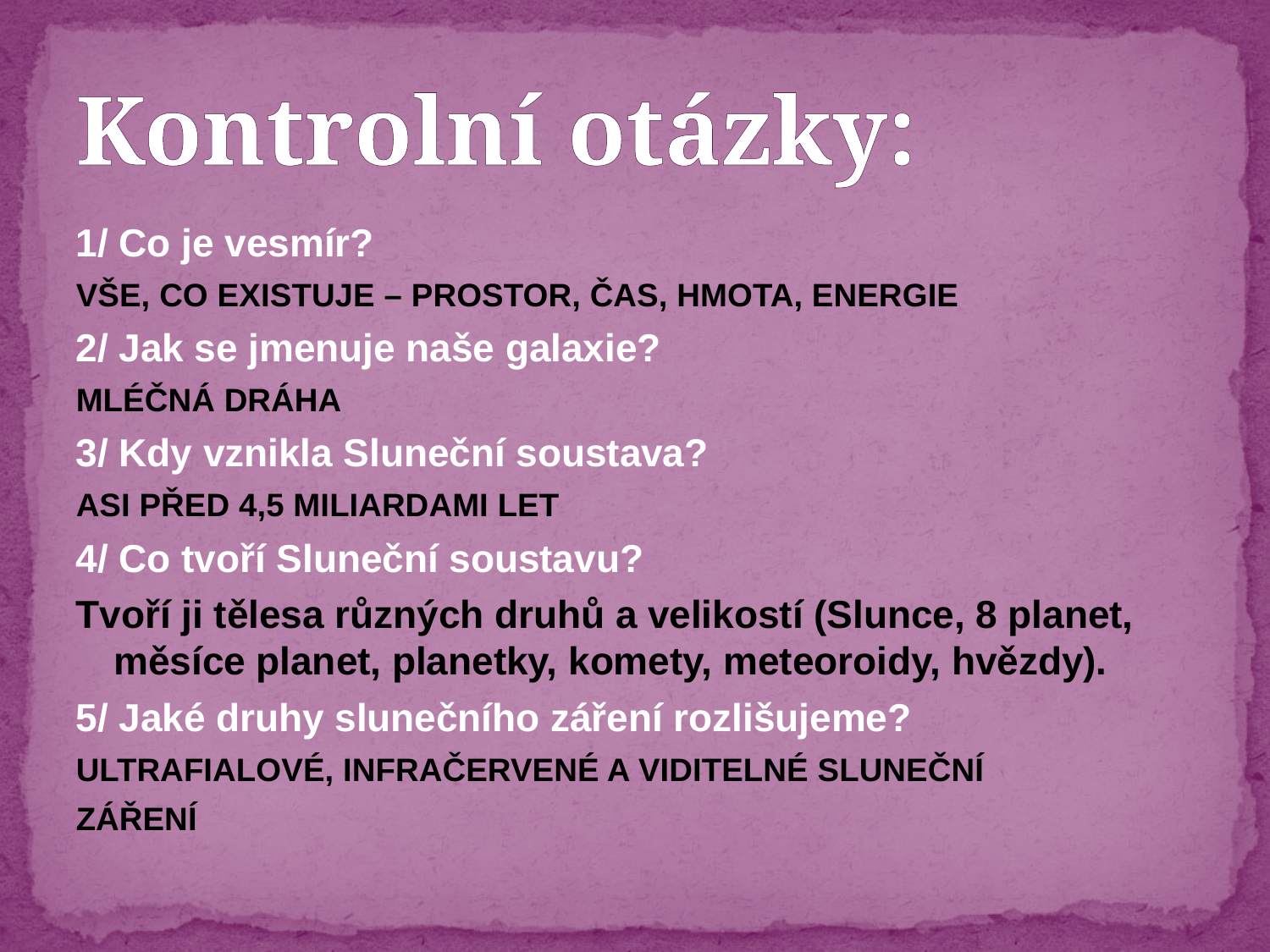

# Kontrolní otázky:
1/ Co je vesmír?
VŠE, CO EXISTUJE – PROSTOR, ČAS, HMOTA, ENERGIE
2/ Jak se jmenuje naše galaxie?
MLÉČNÁ DRÁHA
3/ Kdy vznikla Sluneční soustava?
ASI PŘED 4,5 MILIARDAMI LET
4/ Co tvoří Sluneční soustavu?
Tvoří ji tělesa různých druhů a velikostí (Slunce, 8 planet, měsíce planet, planetky, komety, meteoroidy, hvězdy).
5/ Jaké druhy slunečního záření rozlišujeme?
ULTRAFIALOVÉ, INFRAČERVENÉ A VIDITELNÉ SLUNEČNÍ
ZÁŘENÍ